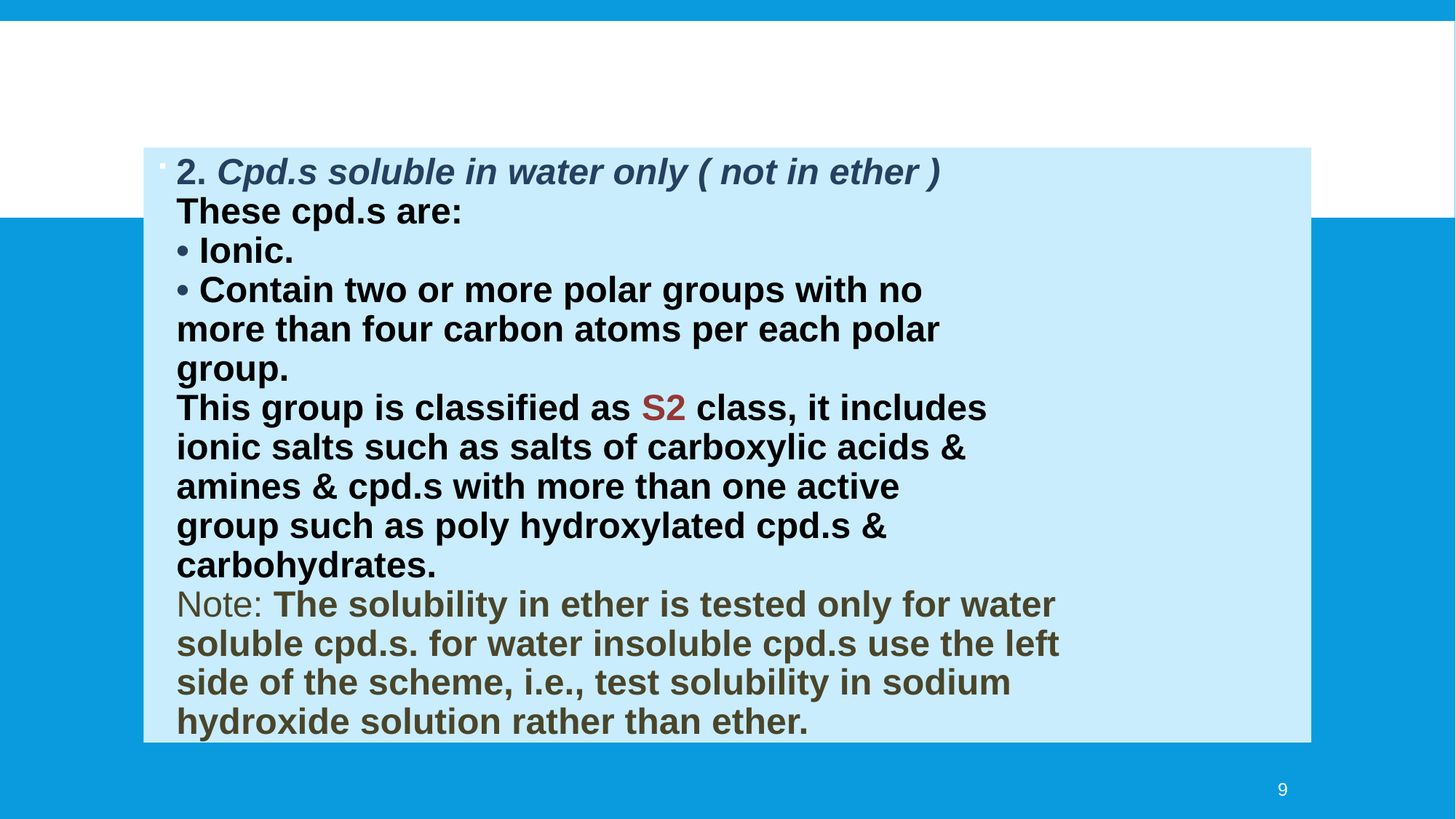

#
2. Cpd.s soluble in water only ( not in ether )
These cpd.s are:
• Ionic.
• Contain two or more polar groups with no
more than four carbon atoms per each polar
group.
This group is classified as S2 class, it includes
ionic salts such as salts of carboxylic acids &
amines & cpd.s with more than one active
group such as poly hydroxylated cpd.s &
carbohydrates.
Note: The solubility in ether is tested only for water
soluble cpd.s. for water insoluble cpd.s use the left
side of the scheme, i.e., test solubility in sodium
hydroxide solution rather than ether.

9